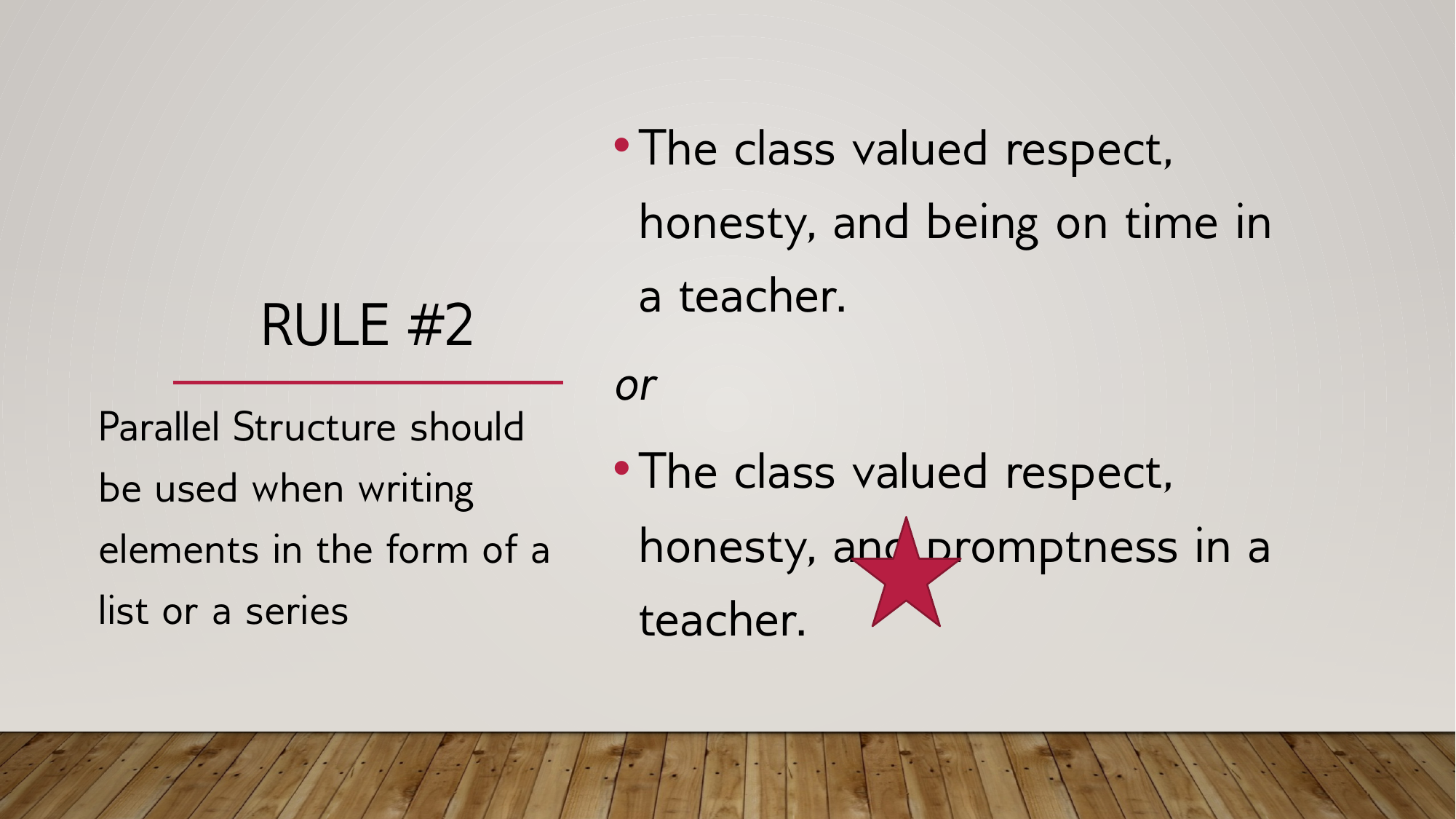

# Rule #2
The class valued respect, honesty, and being on time in a teacher.
or
The class valued respect, honesty, and promptness in a teacher.
Parallel Structure should be used when writing elements in the form of a list or a series